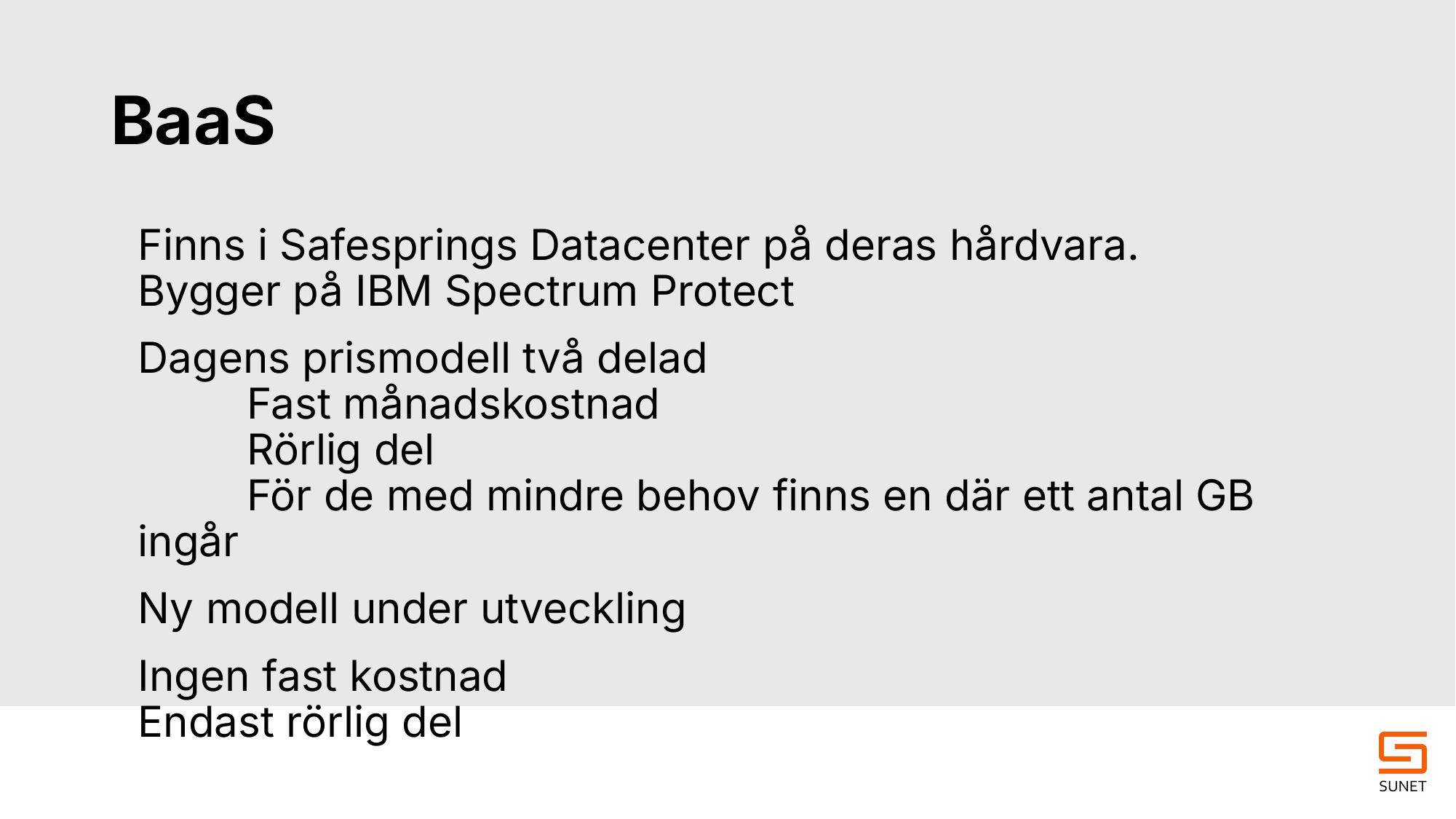

# BaaS
Finns i Safesprings Datacenter på deras hårdvara.
Bygger på IBM Spectrum Protect
Dagens prismodell två delad
	Fast månadskostnad
	Rörlig del
	För de med mindre behov finns en där ett antal GB ingår
Ny modell under utveckling
Ingen fast kostnad
Endast rörlig del